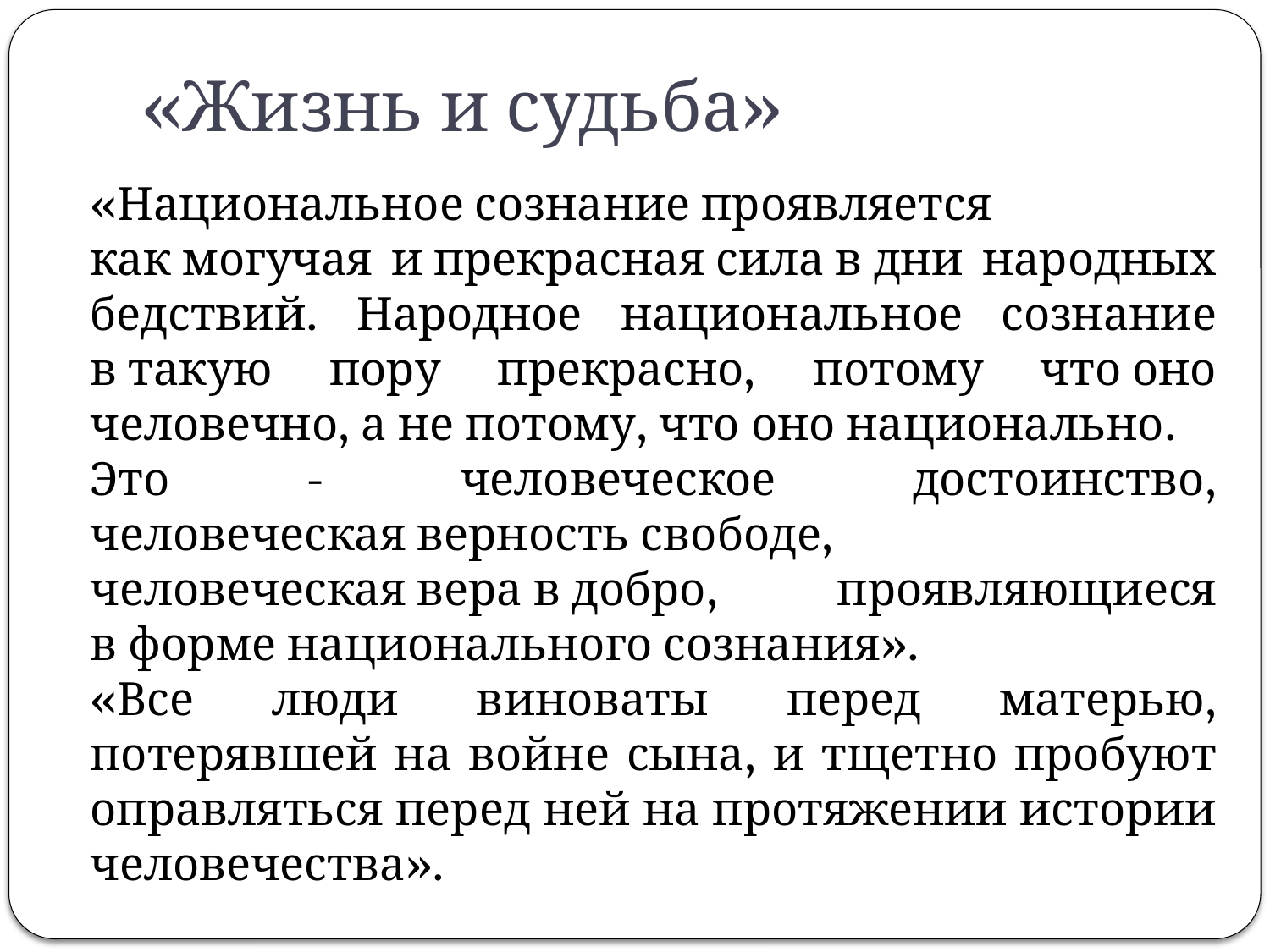

# «Жизнь и судьба»
	«Национальное сознание проявляется как могучая и прекрасная сила в дни народных бедствий. Народное национальное сознание в такую пору прекрасно, потому что оно человечно, а не потому, что оно национально.
	Это - человеческое достоинство, человеческая верность свободе, человеческая вера в добро, проявляющиеся в форме национального сознания».
	«Все люди виноваты перед матерью, потерявшей на войне сына, и тщетно пробуют оправляться перед ней на протяжении истории человечества».